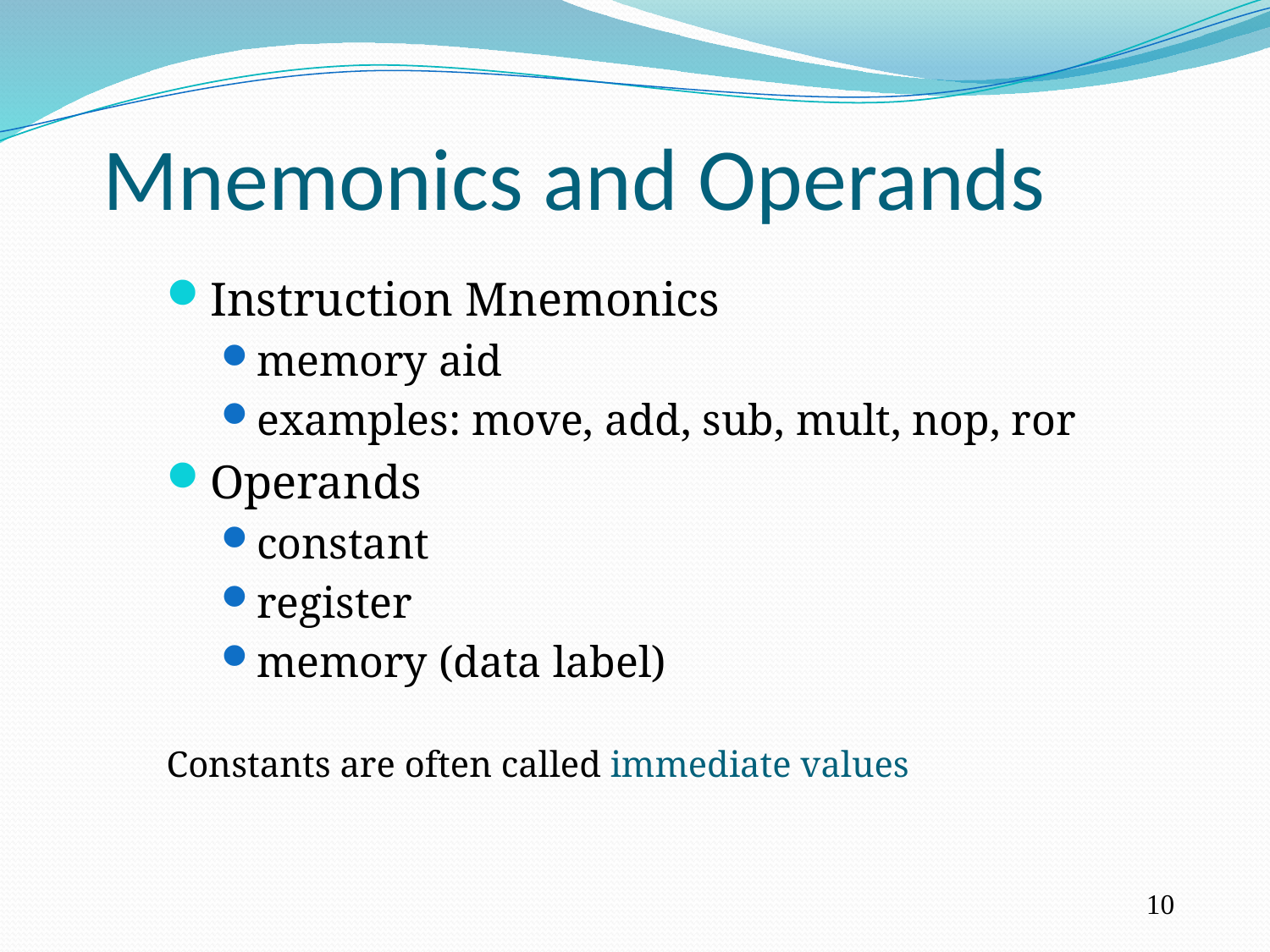

Mnemonics and Operands
Instruction Mnemonics
memory aid
examples: move, add, sub, mult, nop, ror
Operands
constant
register
memory (data label)

Constants are often called immediate values
10